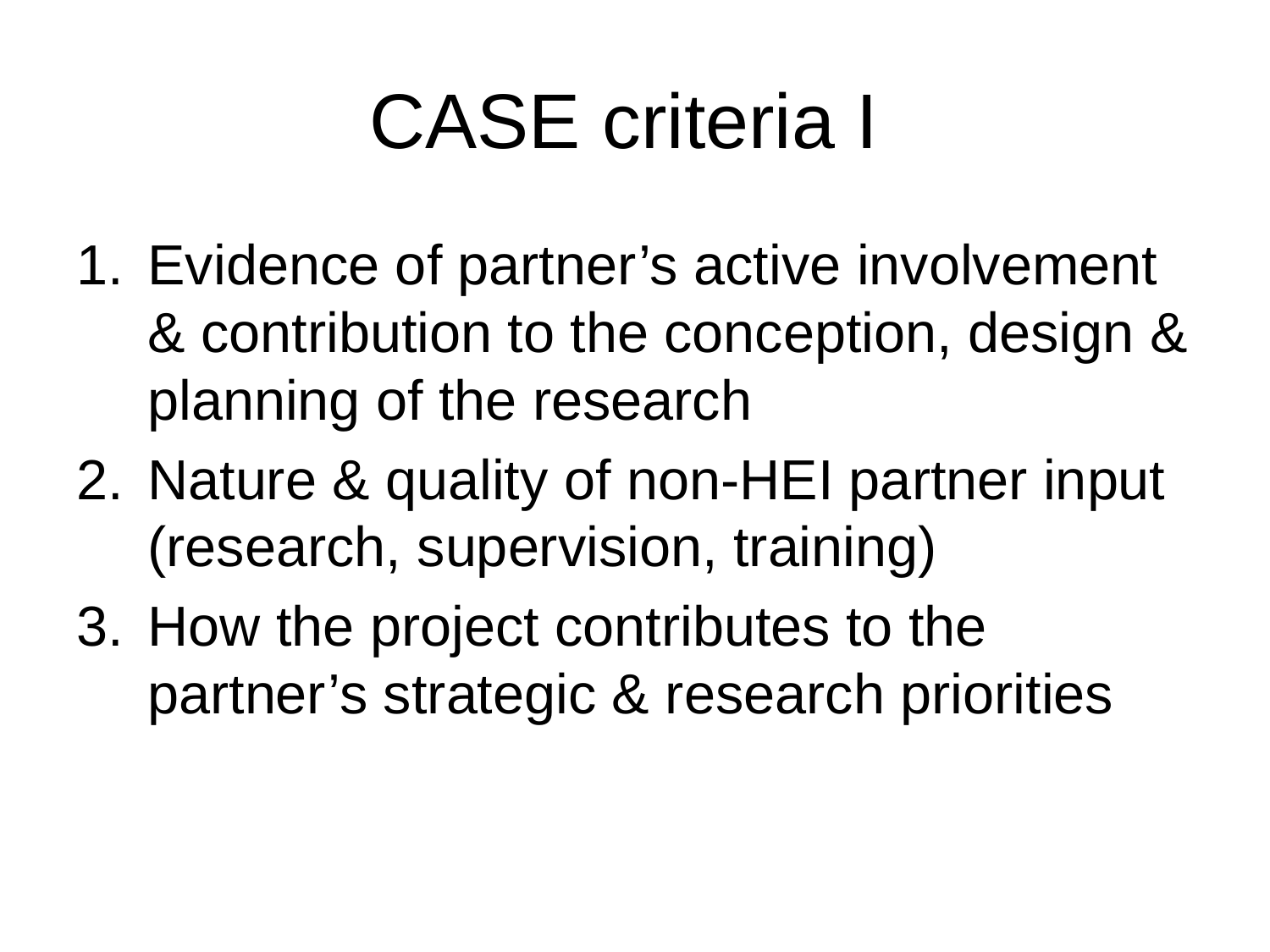

# CASE criteria I
Evidence of partner’s active involvement & contribution to the conception, design & planning of the research
Nature & quality of non-HEI partner input (research, supervision, training)
How the project contributes to the partner’s strategic & research priorities